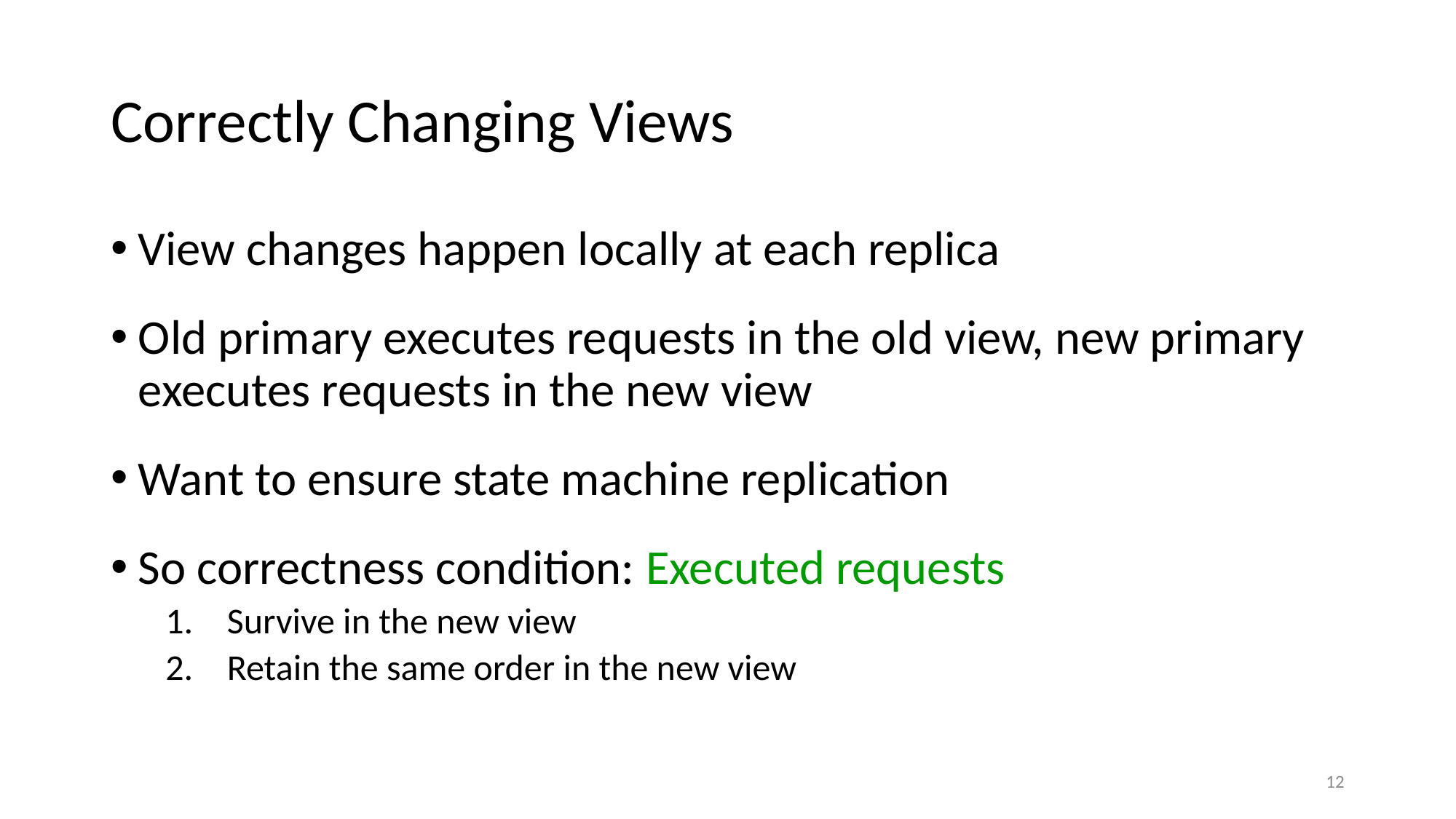

# Correctly Changing Views
View changes happen locally at each replica
Old primary executes requests in the old view, new primary executes requests in the new view
Want to ensure state machine replication
So correctness condition: Executed requests
Survive in the new view
Retain the same order in the new view
12